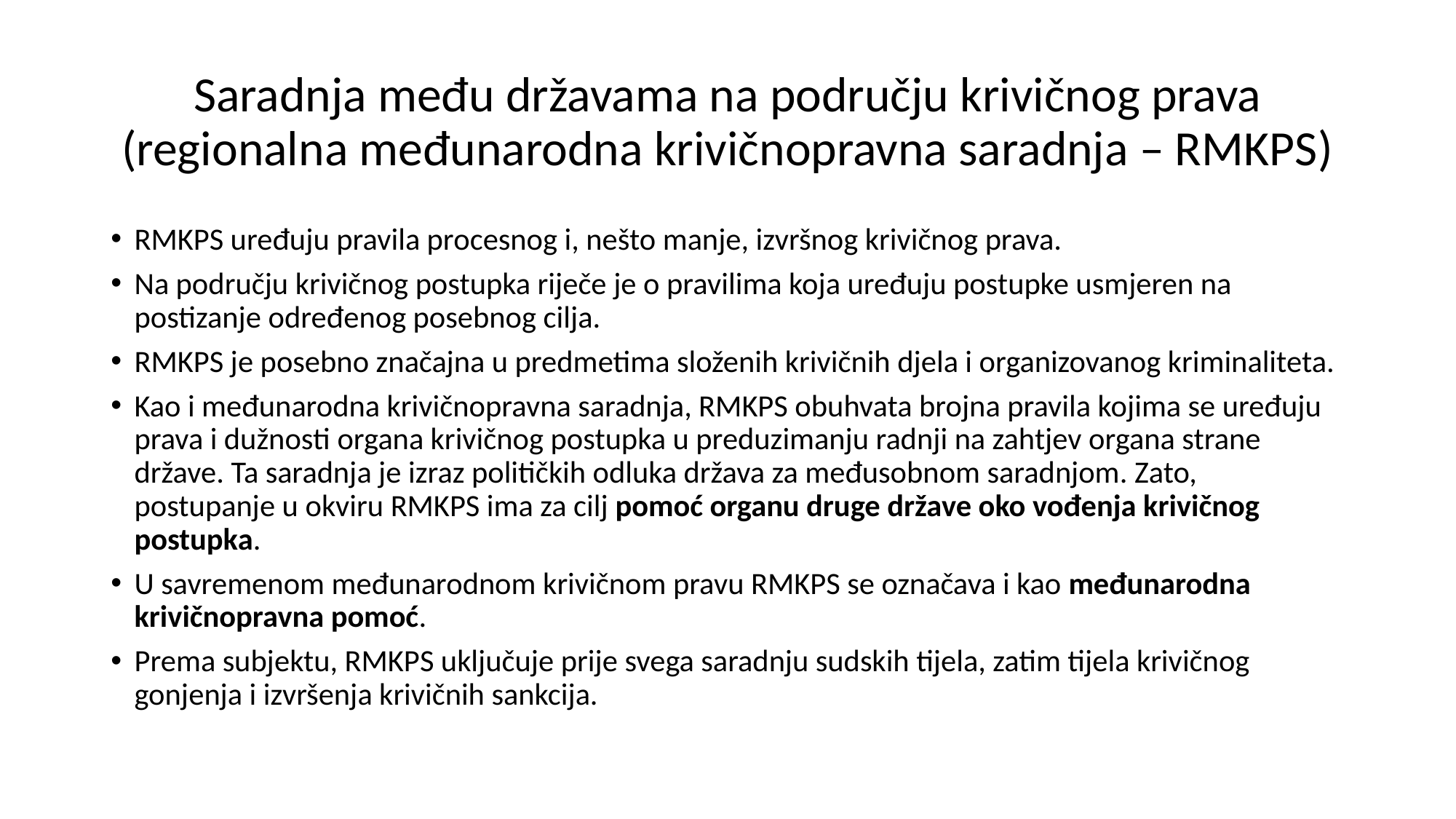

# Saradnja među državama na području krivičnog prava (regionalna međunarodna krivičnopravna saradnja – RMKPS)
RMKPS uređuju pravila procesnog i, nešto manje, izvršnog krivičnog prava.
Na području krivičnog postupka riječe je o pravilima koja uređuju postupke usmjeren na postizanje određenog posebnog cilja.
RMKPS je posebno značajna u predmetima složenih krivičnih djela i organizovanog kriminaliteta.
Kao i međunarodna krivičnopravna saradnja, RMKPS obuhvata brojna pravila kojima se uređuju prava i dužnosti organa krivičnog postupka u preduzimanju radnji na zahtjev organa strane države. Ta saradnja je izraz političkih odluka država za međusobnom saradnjom. Zato, postupanje u okviru RMKPS ima za cilj pomoć organu druge države oko vođenja krivičnog postupka.
U savremenom međunarodnom krivičnom pravu RMKPS se označava i kao međunarodna krivičnopravna pomoć.
Prema subjektu, RMKPS uključuje prije svega saradnju sudskih tijela, zatim tijela krivičnog gonjenja i izvršenja krivičnih sankcija.